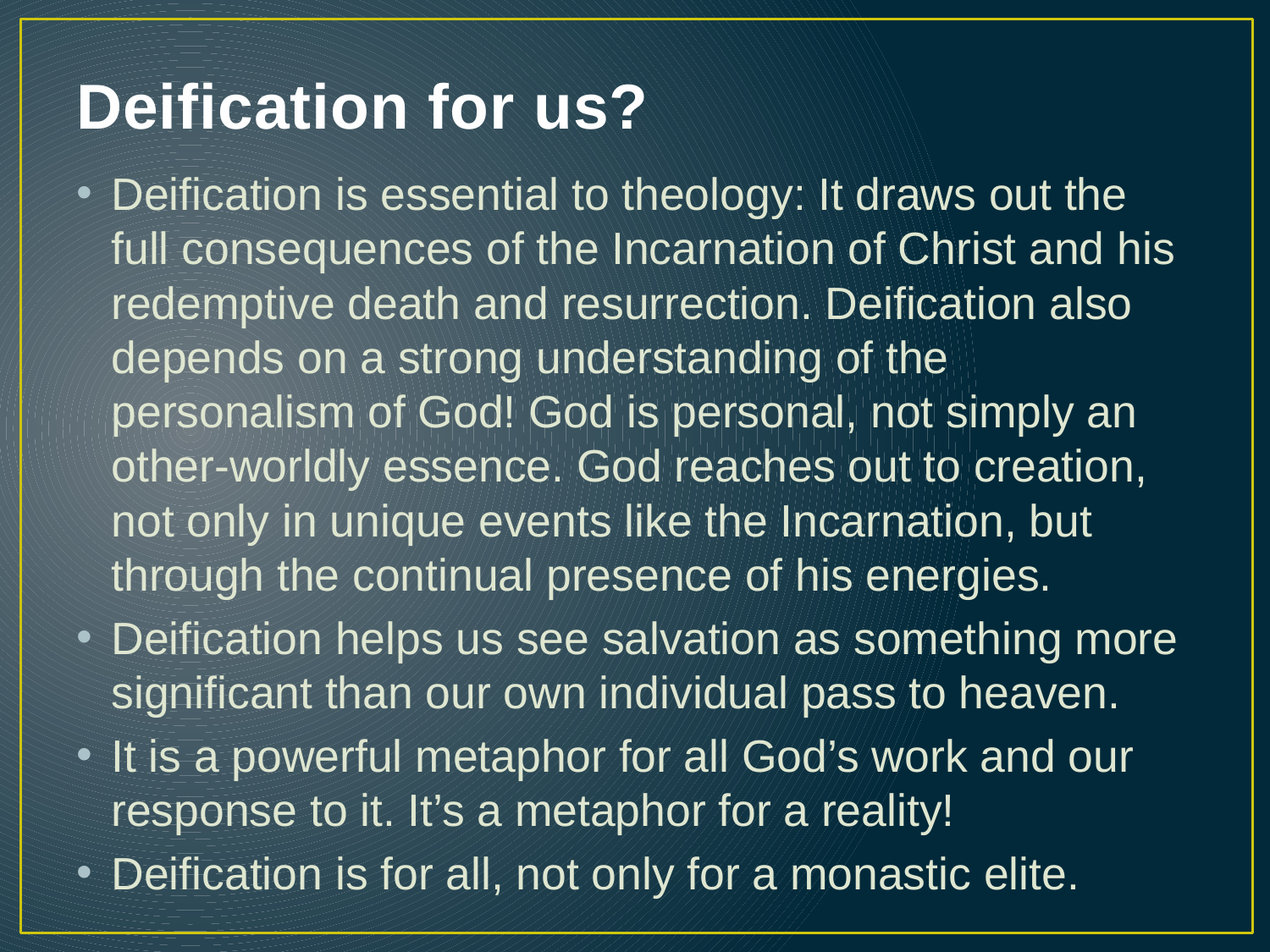

# Deification for us?
Deification is essential to theology: It draws out the full consequences of the Incarnation of Christ and his redemptive death and resurrection. Deification also depends on a strong understanding of the personalism of God! God is personal, not simply an other-worldly essence. God reaches out to creation, not only in unique events like the Incarnation, but through the continual presence of his energies.
Deification helps us see salvation as something more significant than our own individual pass to heaven.
It is a powerful metaphor for all God’s work and our response to it. It’s a metaphor for a reality!
Deification is for all, not only for a monastic elite.